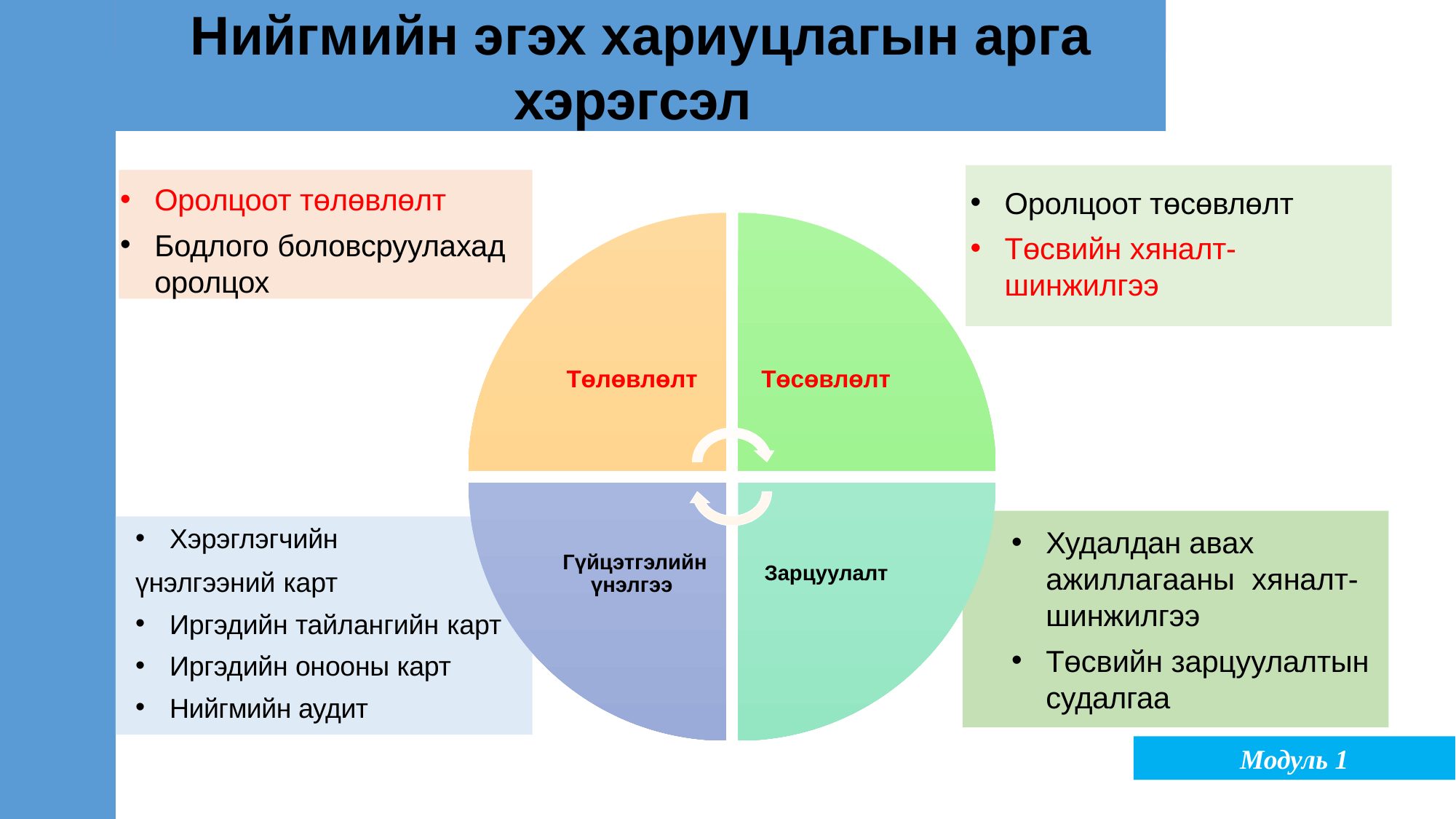

Нийгмийн эгэх хариуцлагын арга хэрэгсэл

Оролцоот төлөвлөлт
Бодлого боловсруулахад оролцох
Оролцоот төсөвлөлт
Төсвийн хяналт-шинжилгээ
Төлөвлөлт
Төсөвлөлт
Зарцуулалт
Гүйцэтгэлийн үнэлгээ

Хэрэглэгчийн
үнэлгээний карт
Иргэдийн тайлангийн карт
Иргэдийн онооны карт
Нийгмийн аудит

Худалдан авах ажиллагааны  хяналт-шинжилгээ
Төсвийн зарцуулалтын судалгаа
Модуль 1